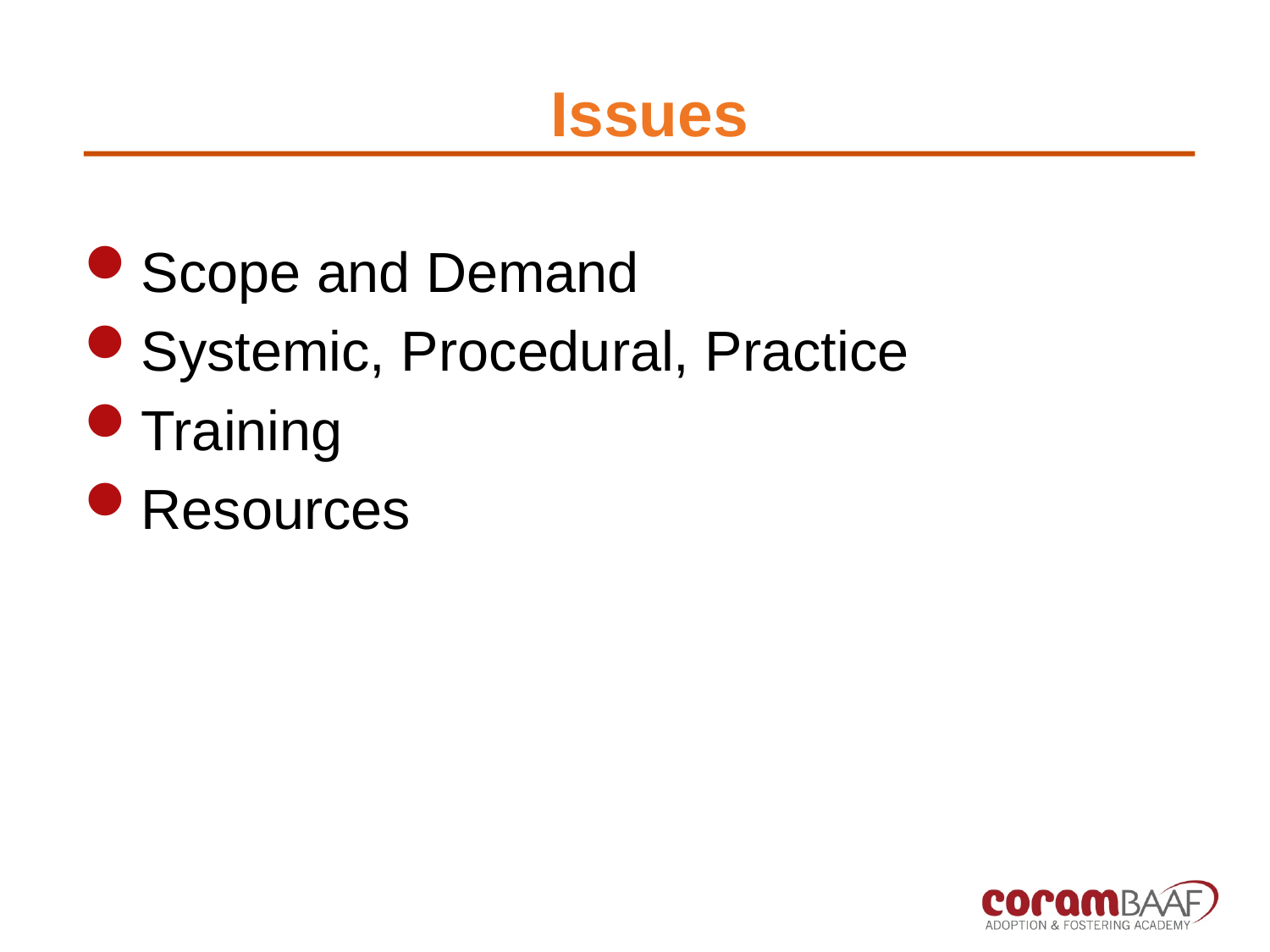

# Issues
Scope and Demand
Systemic, Procedural, Practice
Training
Resources